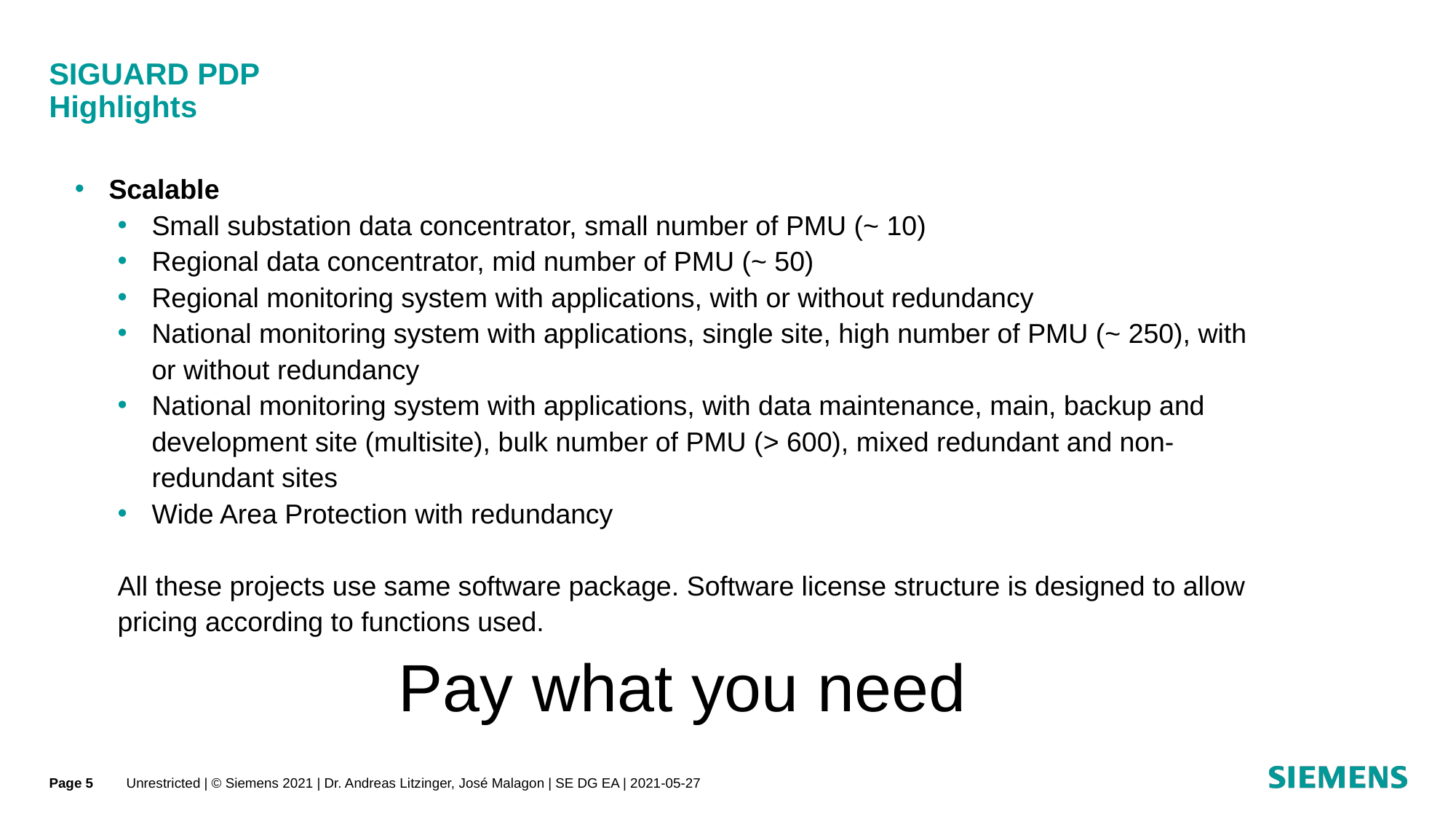

# SIGUARD PDP Highlights
Scalable
Small substation data concentrator, small number of PMU (~ 10)
Regional data concentrator, mid number of PMU (~ 50)
Regional monitoring system with applications, with or without redundancy
National monitoring system with applications, single site, high number of PMU (~ 250), with or without redundancy
National monitoring system with applications, with data maintenance, main, backup and development site (multisite), bulk number of PMU (> 600), mixed redundant and non-redundant sites
Wide Area Protection with redundancy

All these projects use same software package. Software license structure is designed to allow pricing according to functions used.
Pay what you need
Page 5
Unrestricted | © Siemens 2021 | Dr. Andreas Litzinger, José Malagon | SE DG EA | 2021-05-27